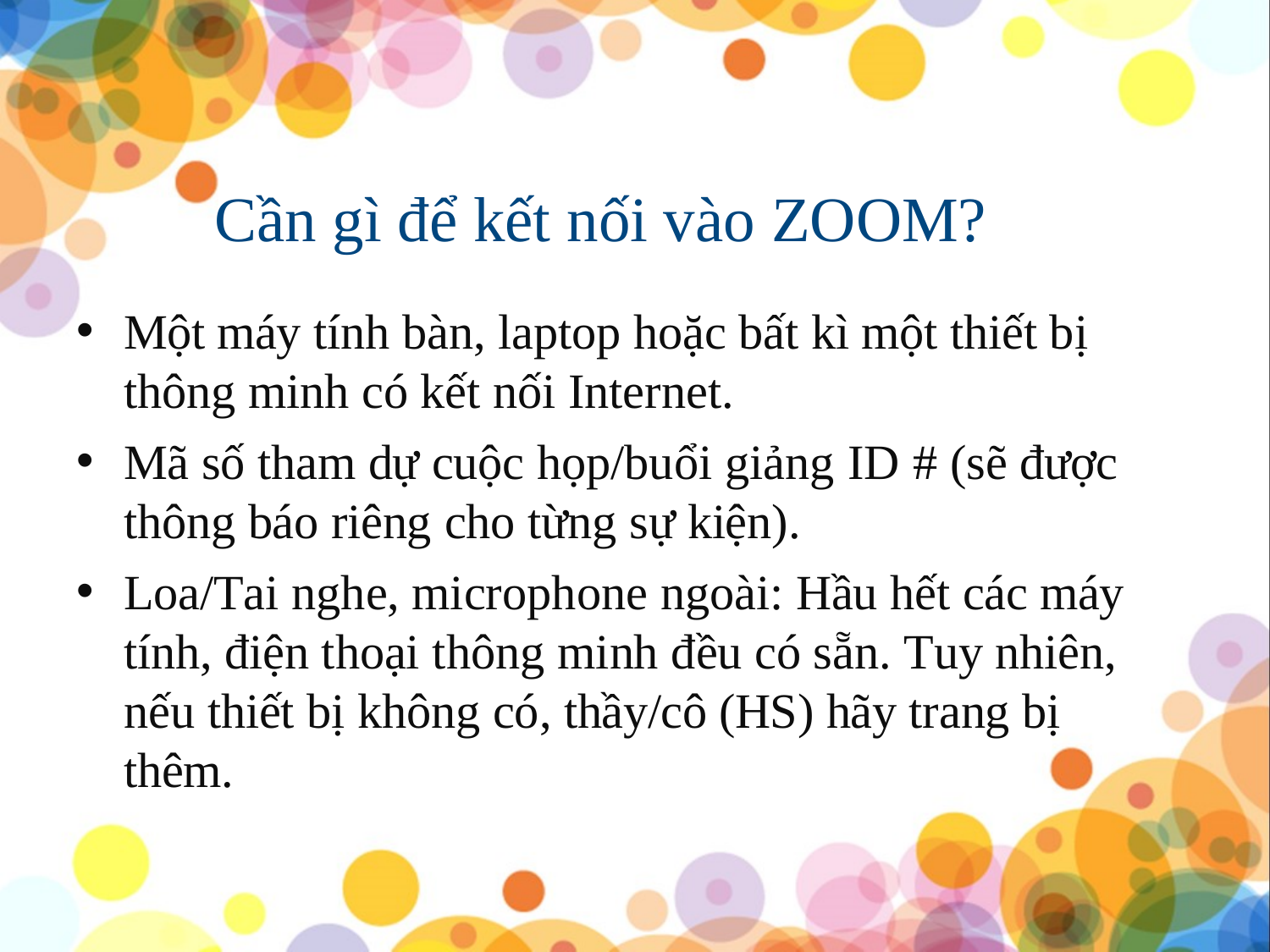

Cần gì để kết nối vào ZOOM?
Một máy tính bàn, laptop hoặc bất kì một thiết bị thông minh có kết nối Internet.
Mã số tham dự cuộc họp/buổi giảng ID # (sẽ được thông báo riêng cho từng sự kiện).
Loa/Tai nghe, microphone ngoài: Hầu hết các máy tính, điện thoại thông minh đều có sẵn. Tuy nhiên, nếu thiết bị không có, thầy/cô (HS) hãy trang bị thêm.